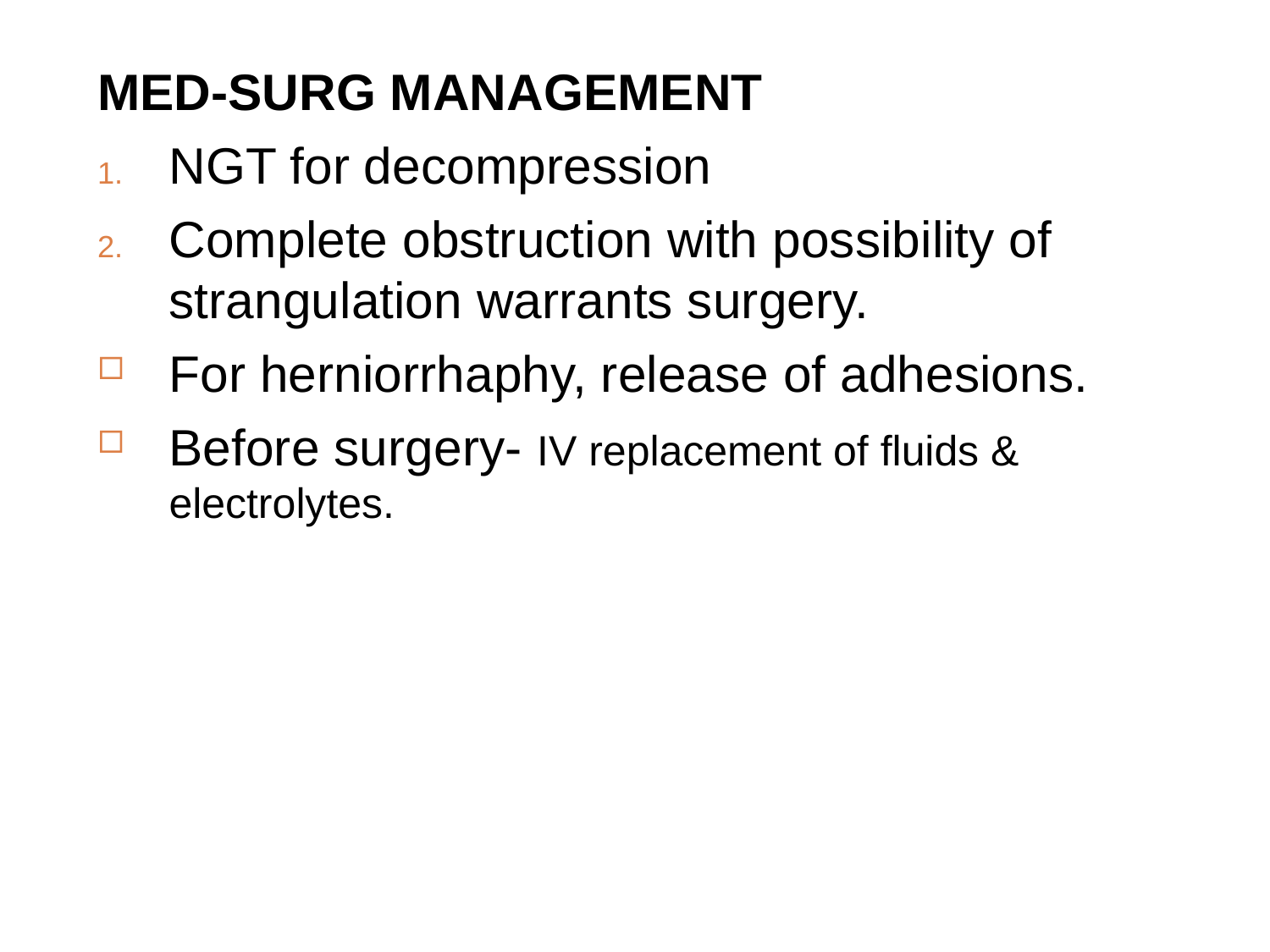

MED-SURG MANAGEMENT
NGT for decompression
Complete obstruction with possibility of strangulation warrants surgery.
For herniorrhaphy, release of adhesions.
Before surgery- IV replacement of fluids & electrolytes.